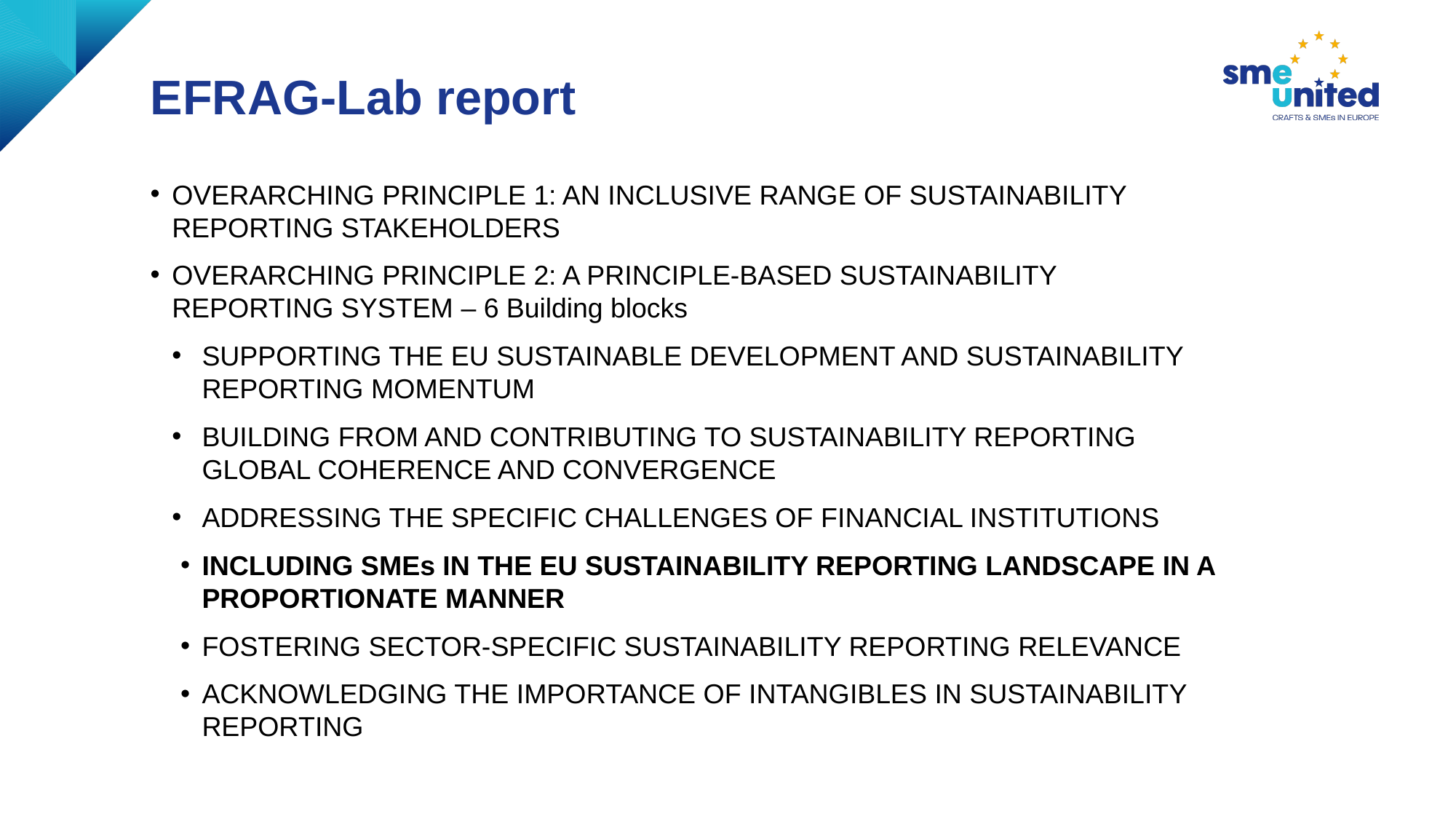

# EFRAG-Lab report
OVERARCHING PRINCIPLE 1: AN INCLUSIVE RANGE OF SUSTAINABILITY REPORTING STAKEHOLDERS
OVERARCHING PRINCIPLE 2: A PRINCIPLE-BASED SUSTAINABILITY REPORTING SYSTEM – 6 Building blocks
SUPPORTING THE EU SUSTAINABLE DEVELOPMENT AND SUSTAINABILITY REPORTING MOMENTUM
BUILDING FROM AND CONTRIBUTING TO SUSTAINABILITY REPORTING GLOBAL COHERENCE AND CONVERGENCE
ADDRESSING THE SPECIFIC CHALLENGES OF FINANCIAL INSTITUTIONS
INCLUDING SMEs IN THE EU SUSTAINABILITY REPORTING LANDSCAPE IN A PROPORTIONATE MANNER
FOSTERING SECTOR-SPECIFIC SUSTAINABILITY REPORTING RELEVANCE
ACKNOWLEDGING THE IMPORTANCE OF INTANGIBLES IN SUSTAINABILITY REPORTING